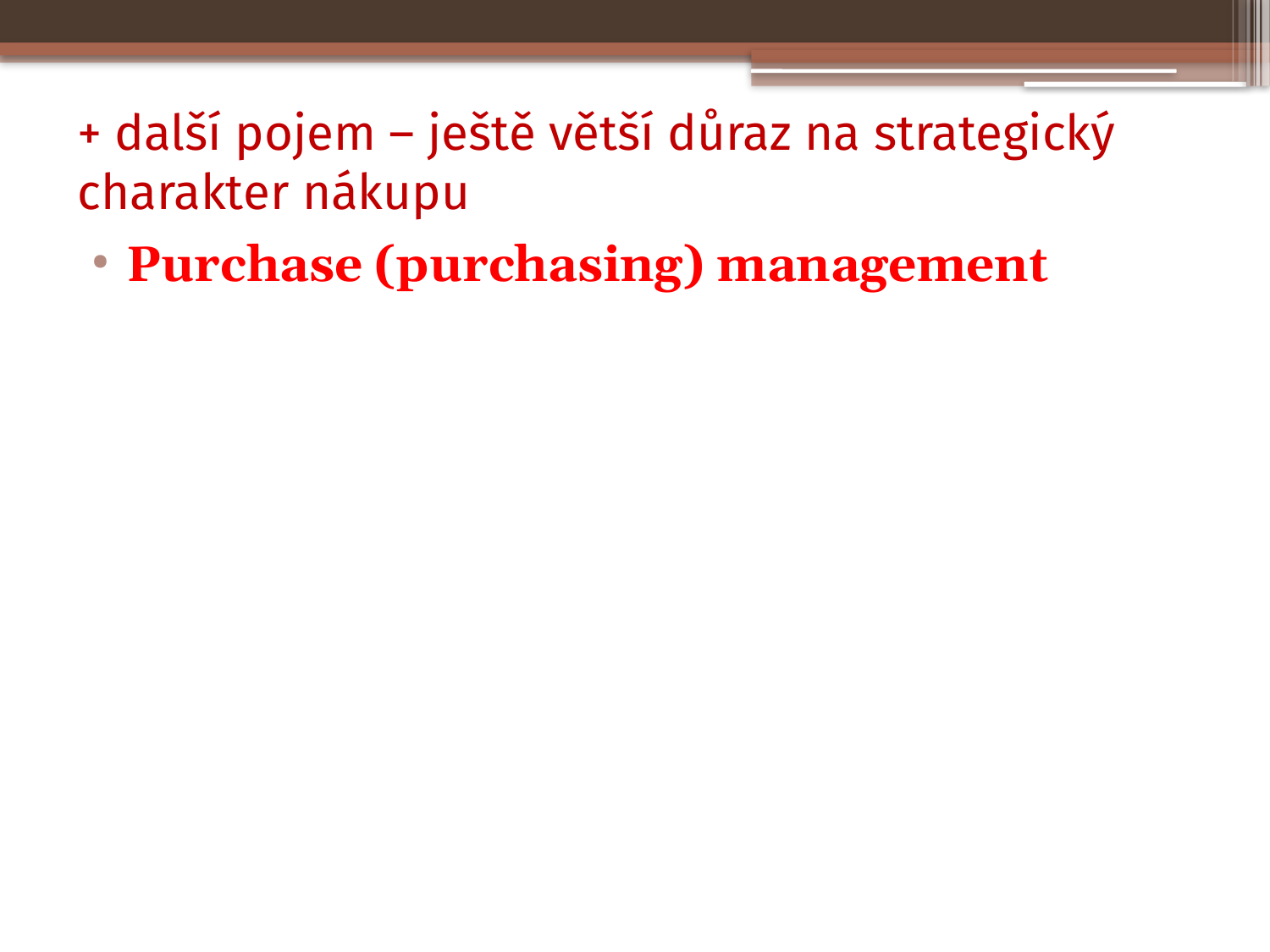

# + další pojem – ještě větší důraz na strategický charakter nákupu
Purchase (purchasing) management